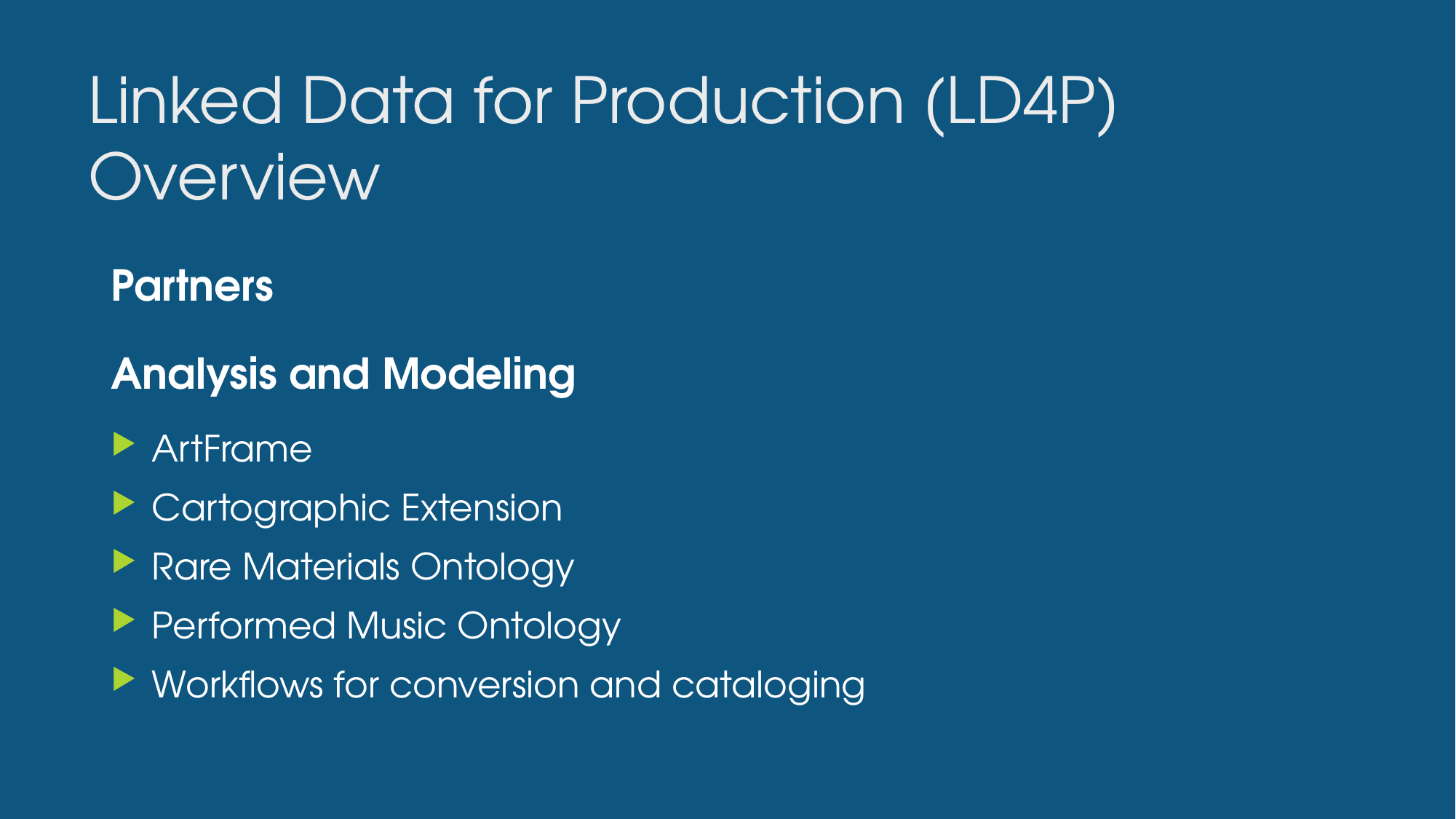

# Linked Data for Production (LD4P) Overview
Partners
Analysis and Modeling
ArtFrame
Cartographic Extension
Rare Materials Ontology
Performed Music Ontology
Workflows for conversion and cataloging